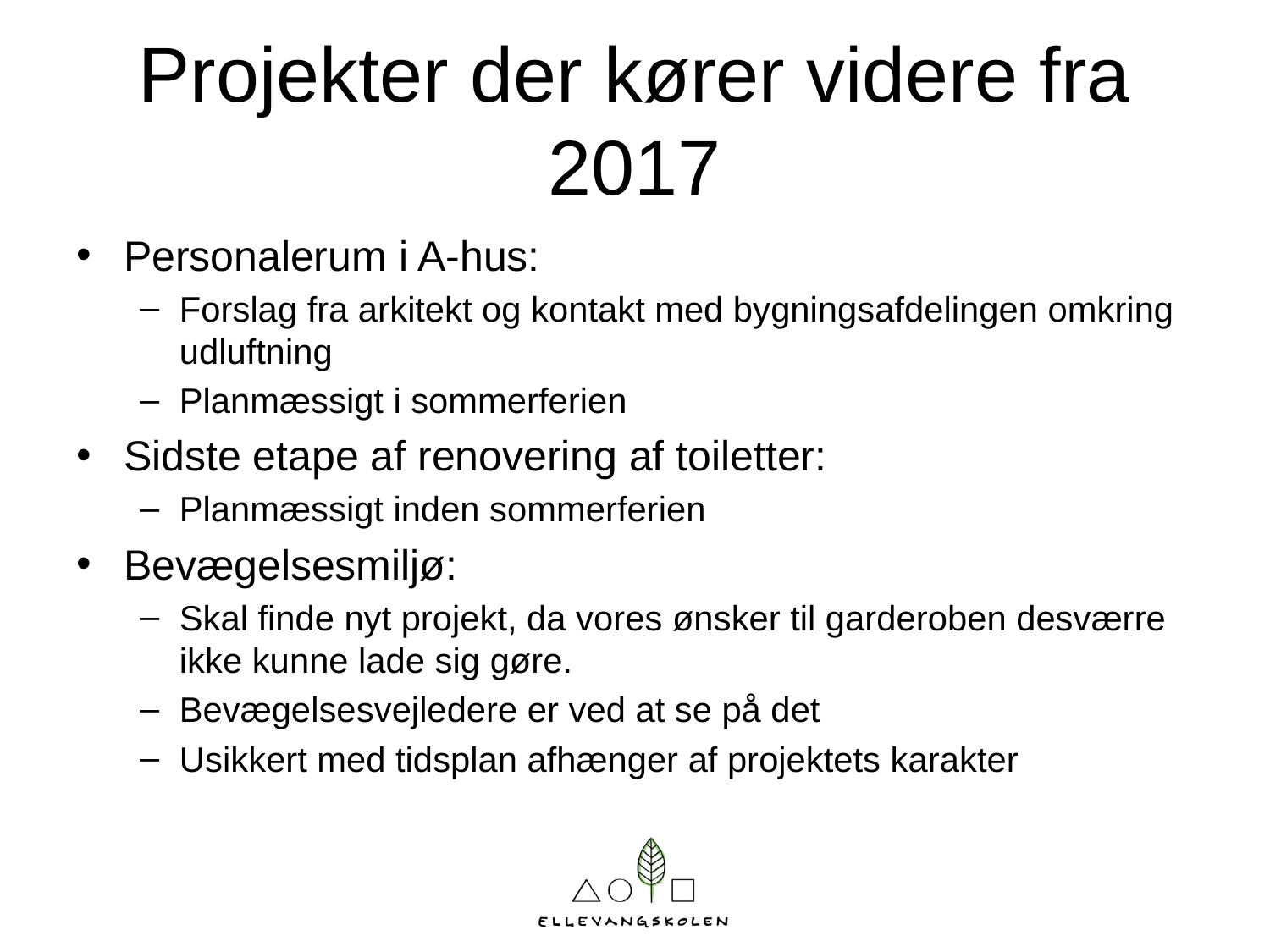

# Projekter der kører videre fra 2017
Personalerum i A-hus:
Forslag fra arkitekt og kontakt med bygningsafdelingen omkring udluftning
Planmæssigt i sommerferien
Sidste etape af renovering af toiletter:
Planmæssigt inden sommerferien
Bevægelsesmiljø:
Skal finde nyt projekt, da vores ønsker til garderoben desværre ikke kunne lade sig gøre.
Bevægelsesvejledere er ved at se på det
Usikkert med tidsplan afhænger af projektets karakter